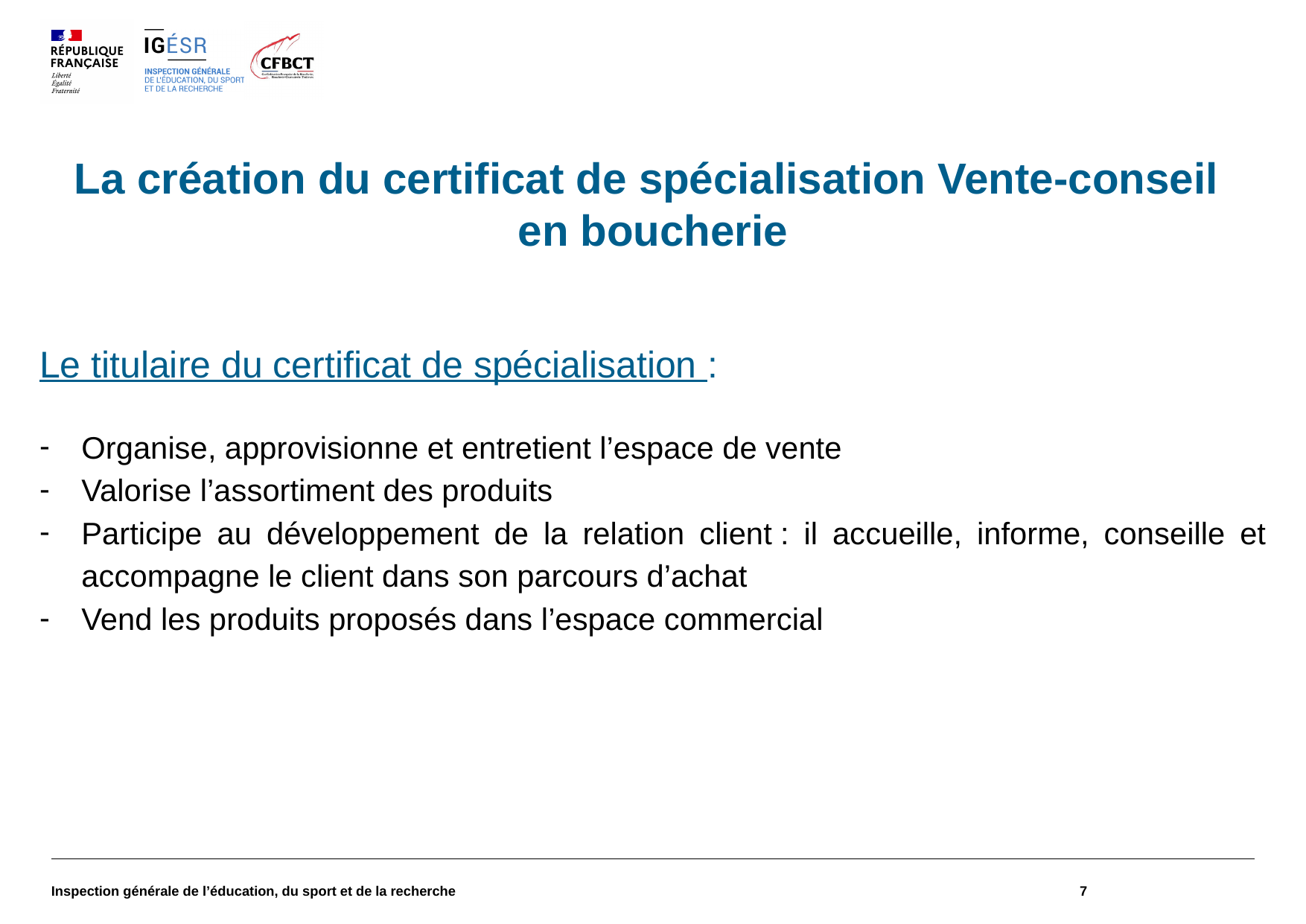

La création du certificat de spécialisation Vente-conseil
en boucherie

Le titulaire du certificat de spécialisation :

Organise, approvisionne et entretient l’espace de vente
Valorise l’assortiment des produits
Participe au développement de la relation client : il accueille, informe, conseille et accompagne le client dans son parcours d’achat
Vend les produits proposés dans l’espace commercial

Inspection générale de l’éducation, du sport et de la recherche
7